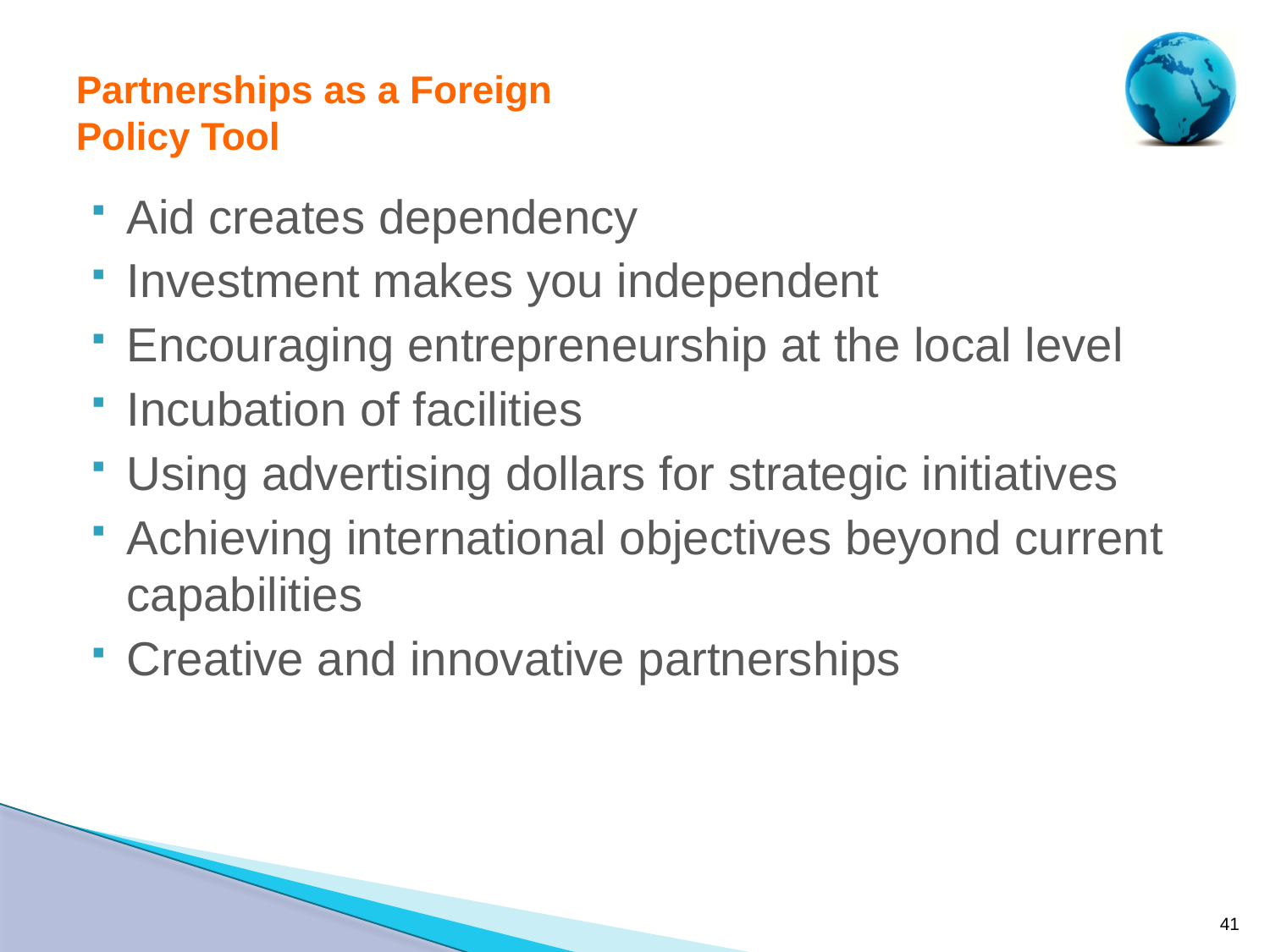

# Partnerships as a Foreign Policy Tool
Aid creates dependency
Investment makes you independent
Encouraging entrepreneurship at the local level
Incubation of facilities
Using advertising dollars for strategic initiatives
Achieving international objectives beyond current capabilities
Creative and innovative partnerships

41